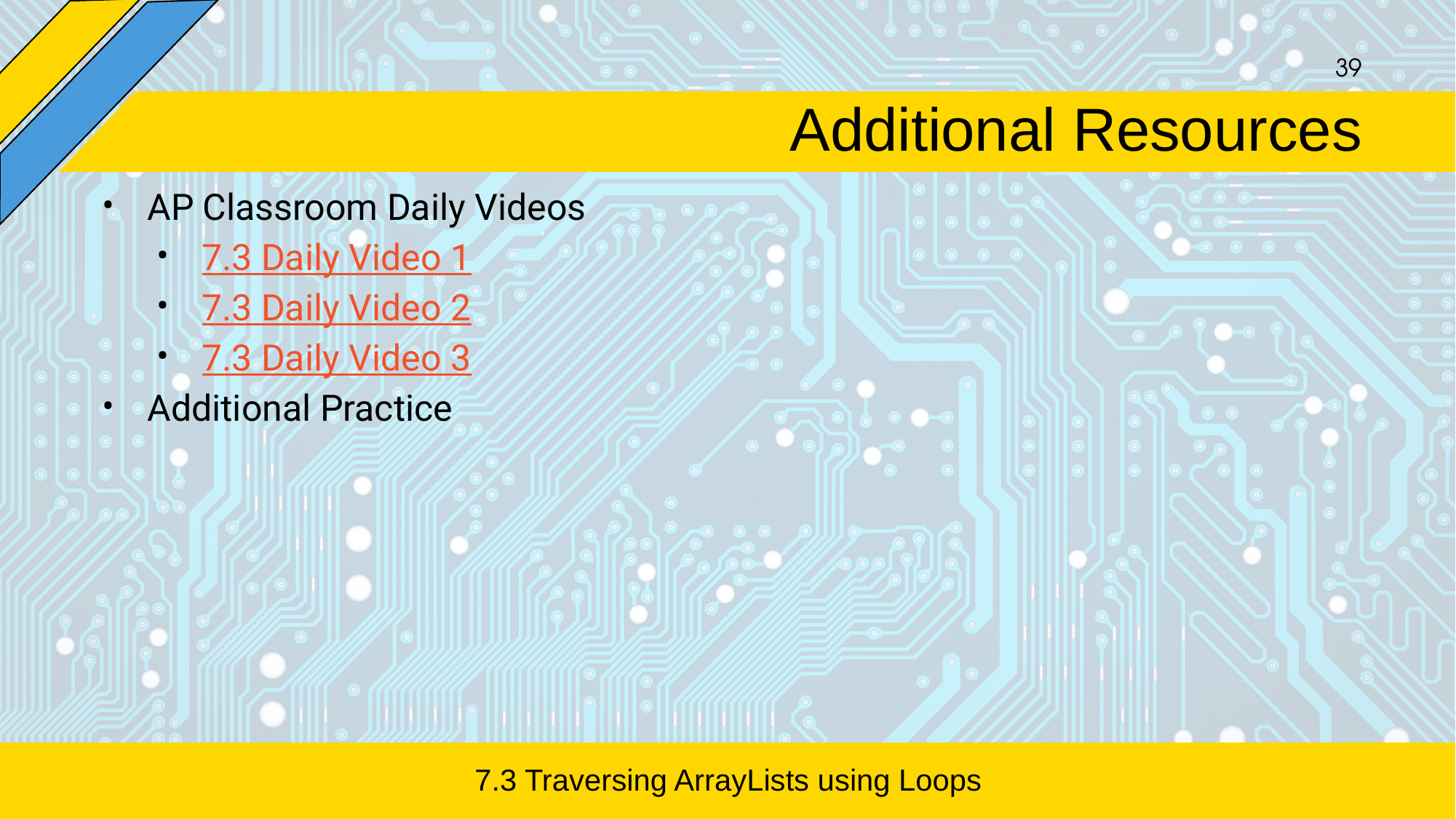

39
# Additional Resources
AP Classroom Daily Videos
7.3 Daily Video 1
7.3 Daily Video 2
7.3 Daily Video 3
Additional Practice